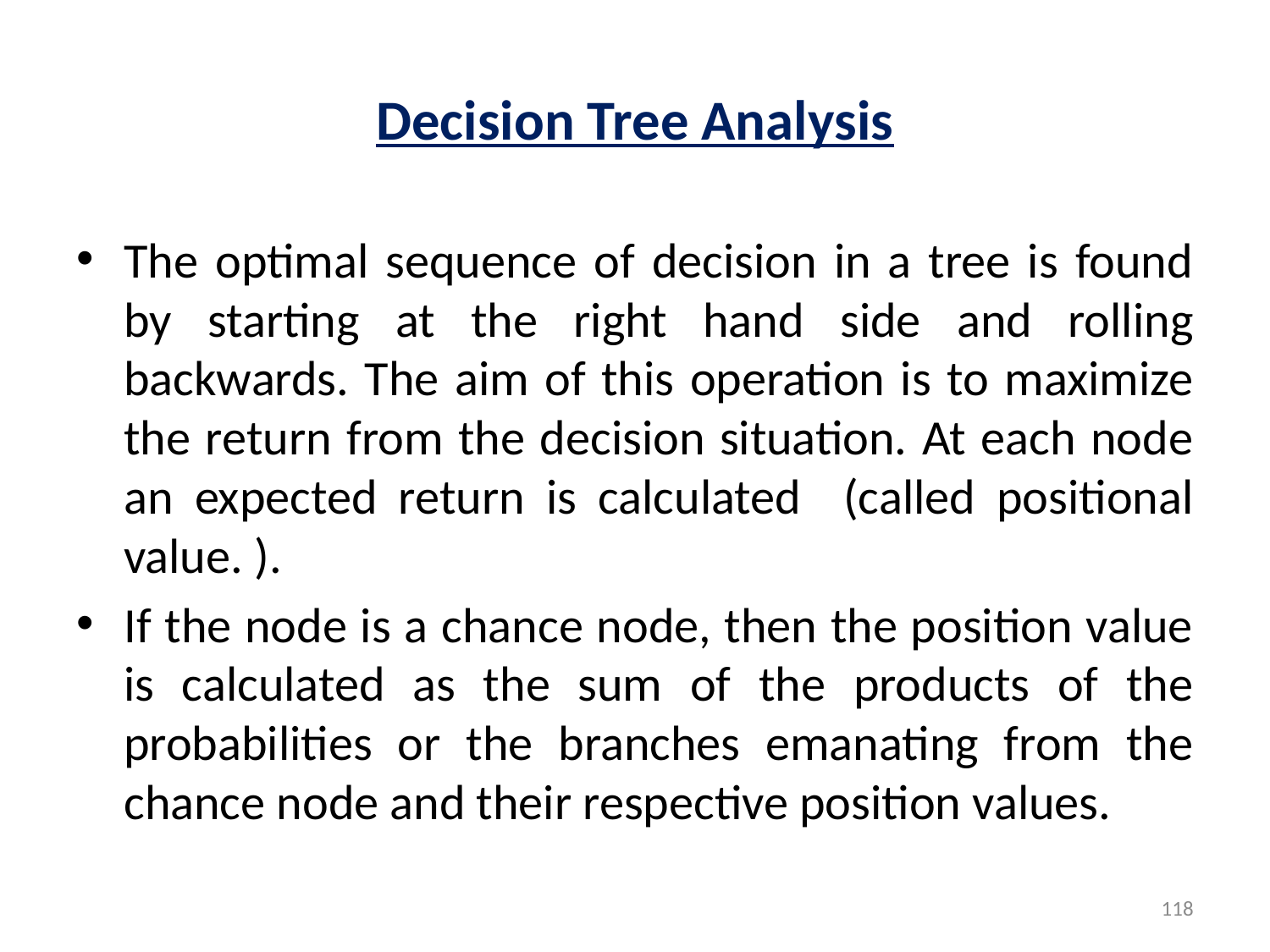

# Decision Tree Analysis
The optimal sequence of decision in a tree is found by starting at the right hand side and rolling backwards. The aim of this operation is to maximize the return from the decision situation. At each node an expected return is calculated  (called positional value. ).
If the node is a chance node, then the position value is calculated as the sum of the products of the probabilities or the branches emanating from the chance node and their respective position values.
118